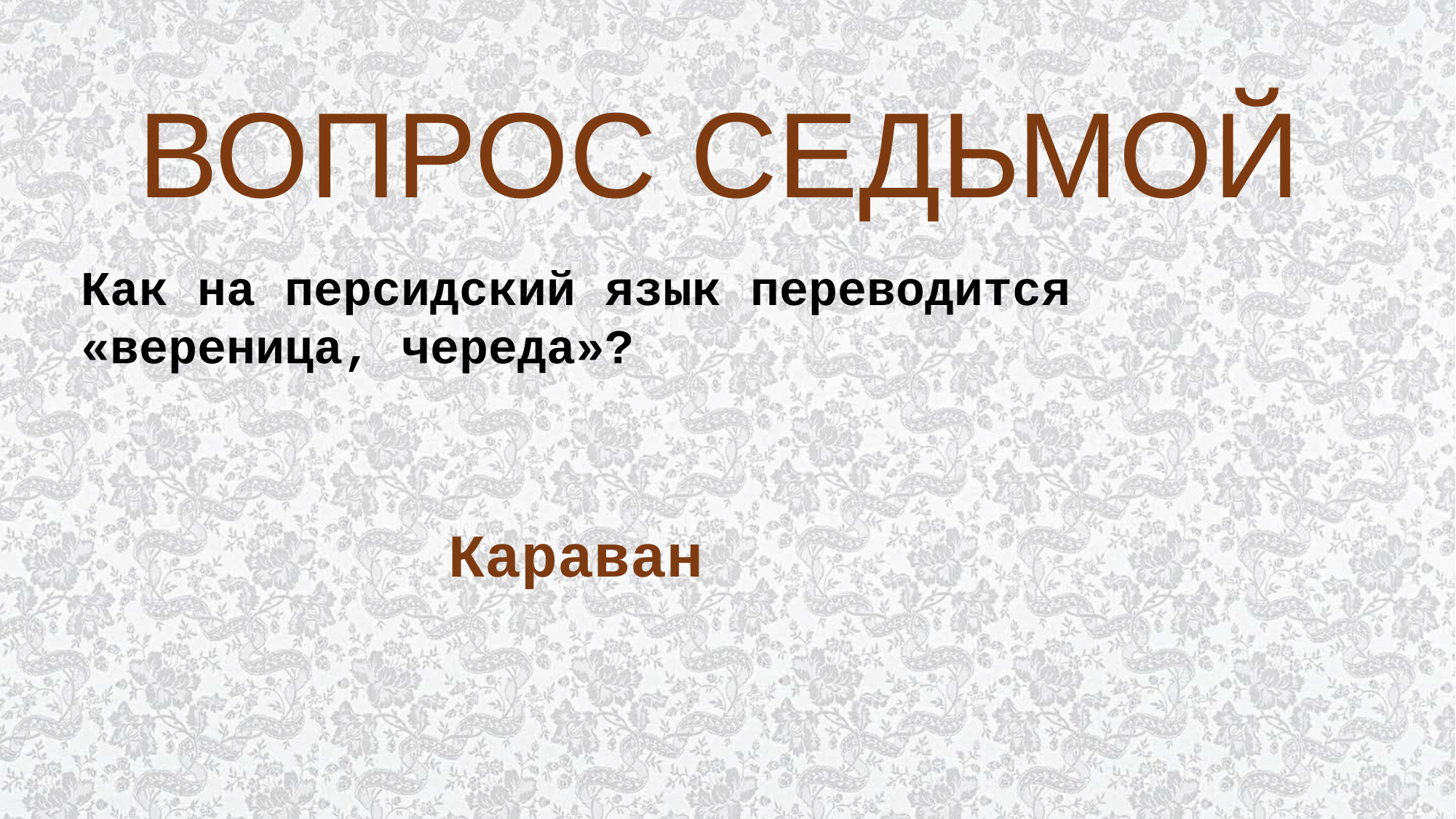

# ВОПРОС СЕДЬМОЙ
Как на персидский язык переводится «вереница, череда»?

Караван